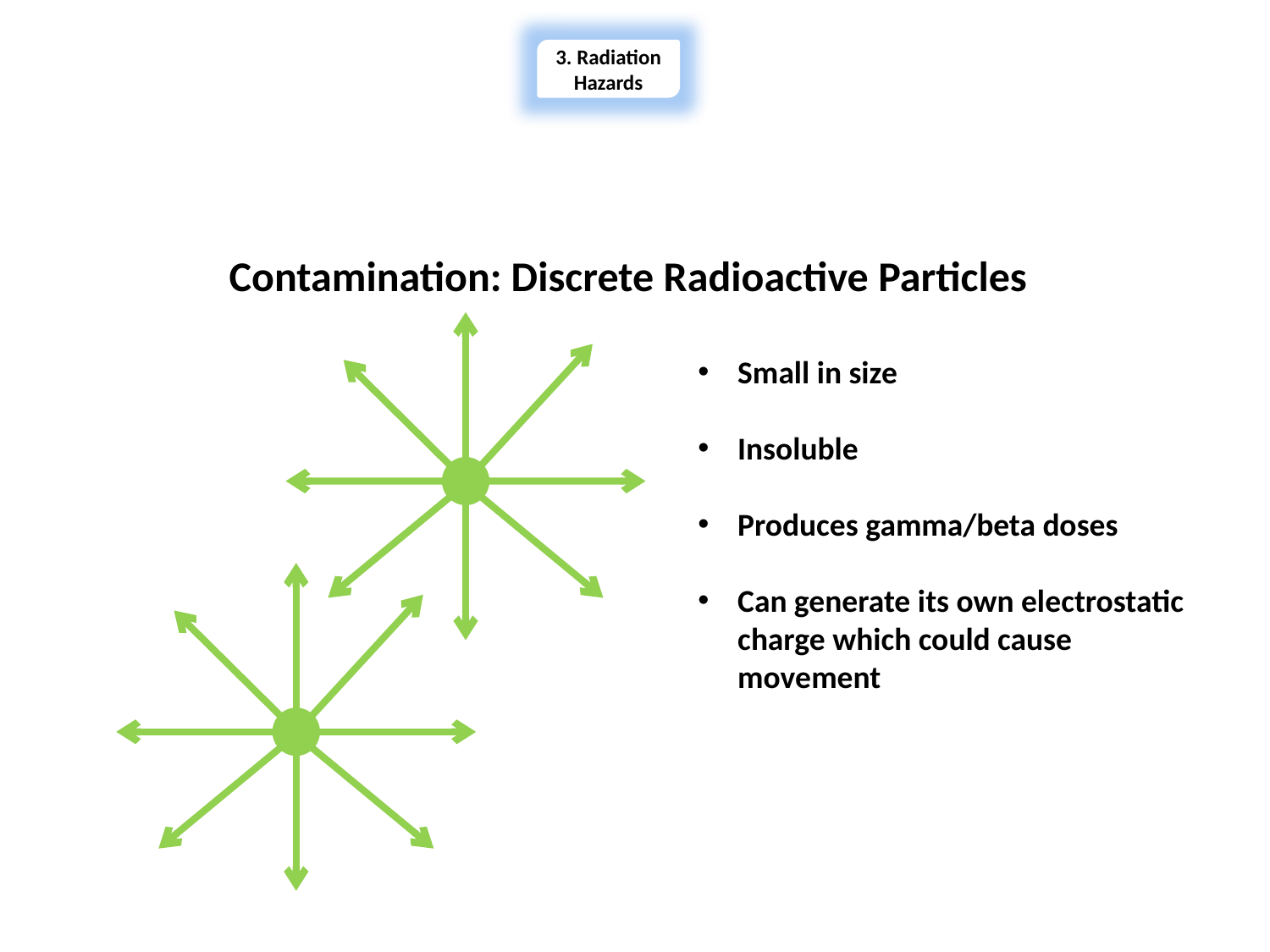

3. Radiation Hazards

Section 3 – Radiation Hazards
Contamination: Discrete Radioactive Particles

Small in size

Insoluble

Produces gamma/beta doses

Can generate its own electrostatic charge which could cause movement